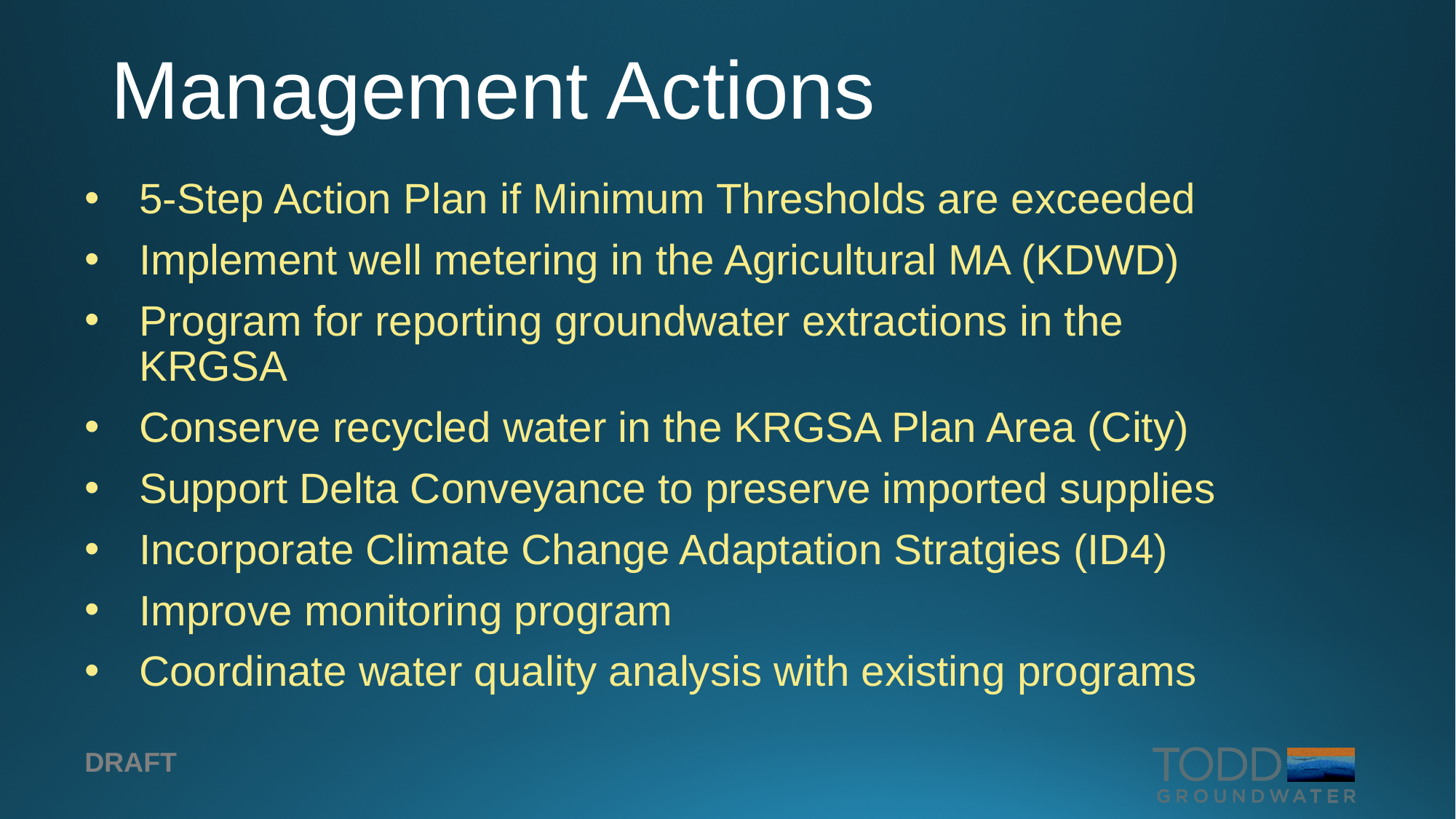

# Management Actions
5-Step Action Plan if Minimum Thresholds are exceeded
Implement well metering in the Agricultural MA (KDWD)
Program for reporting groundwater extractions in the KRGSA
Conserve recycled water in the KRGSA Plan Area (City)
Support Delta Conveyance to preserve imported supplies
Incorporate Climate Change Adaptation Stratgies (ID4)
Improve monitoring program
Coordinate water quality analysis with existing programs

DRAFT